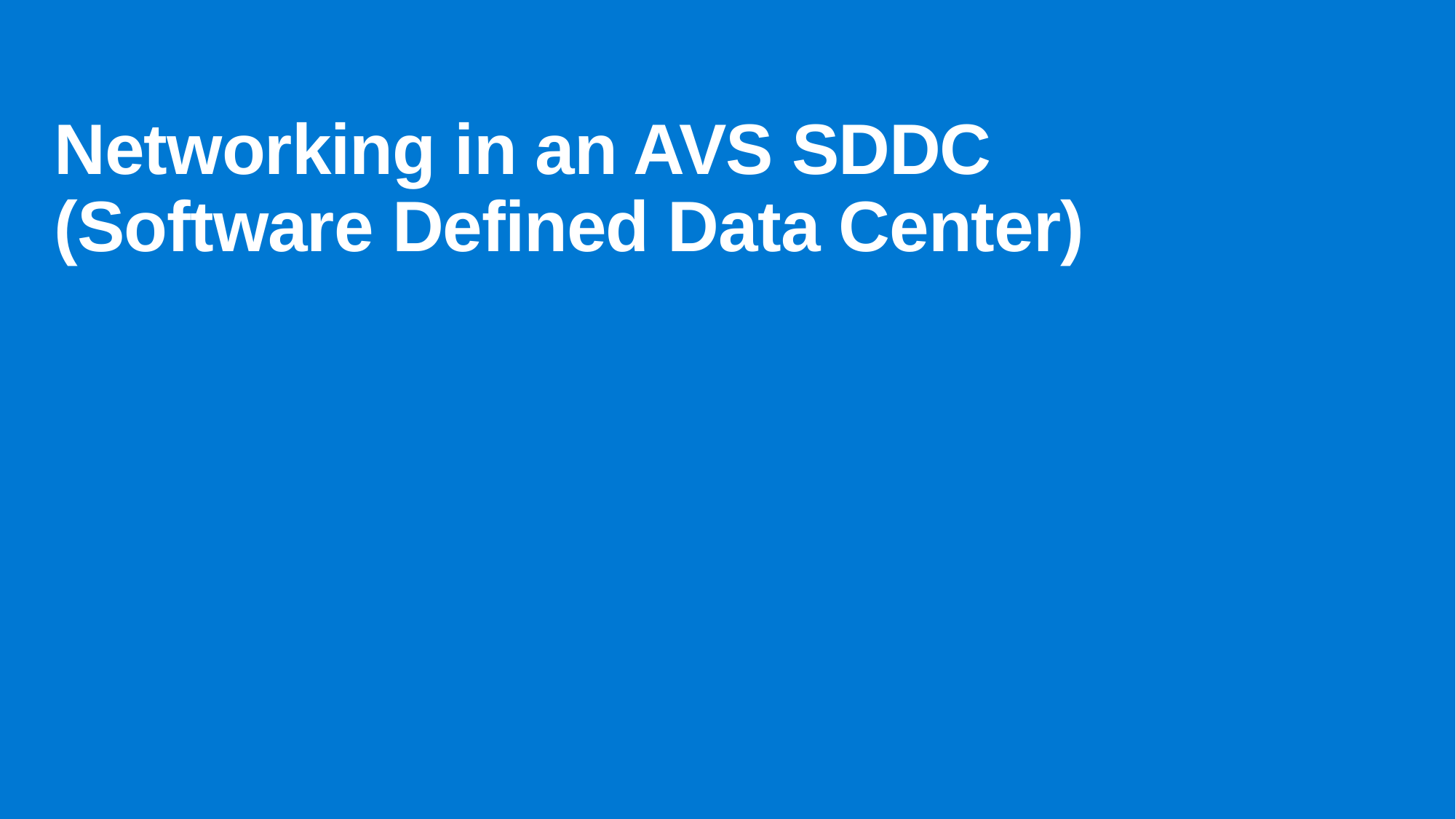

# Networking in an AVS SDDC (Software Defined Data Center)